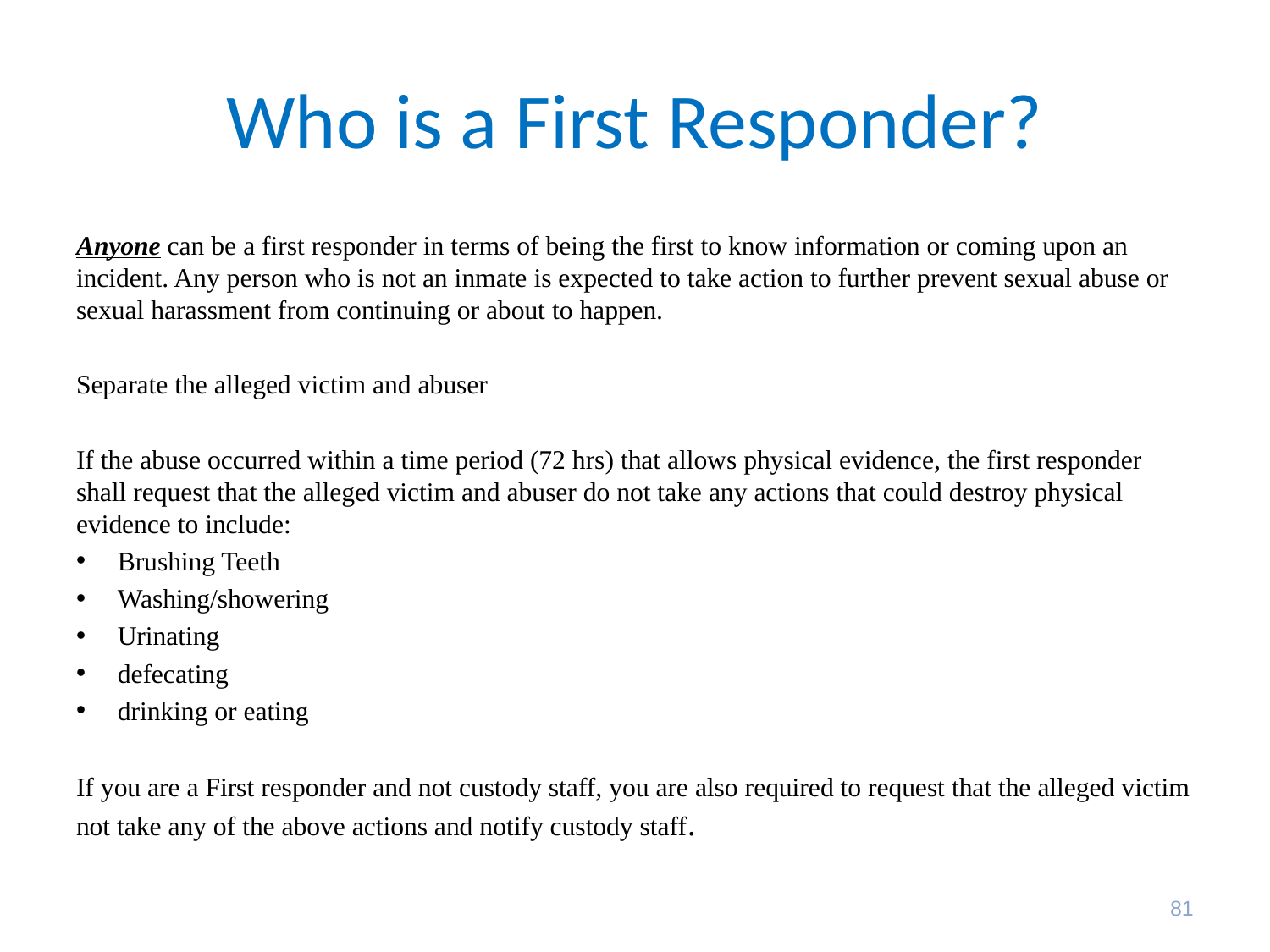

# Who is a First Responder?
Anyone can be a first responder in terms of being the first to know information or coming upon an incident. Any person who is not an inmate is expected to take action to further prevent sexual abuse or sexual harassment from continuing or about to happen.

Separate the alleged victim and abuser

If the abuse occurred within a time period (72 hrs) that allows physical evidence, the first responder shall request that the alleged victim and abuser do not take any actions that could destroy physical evidence to include:
Brushing Teeth
Washing/showering
Urinating
defecating
drinking or eating

If you are a First responder and not custody staff, you are also required to request that the alleged victim not take any of the above actions and notify custody staff.

81